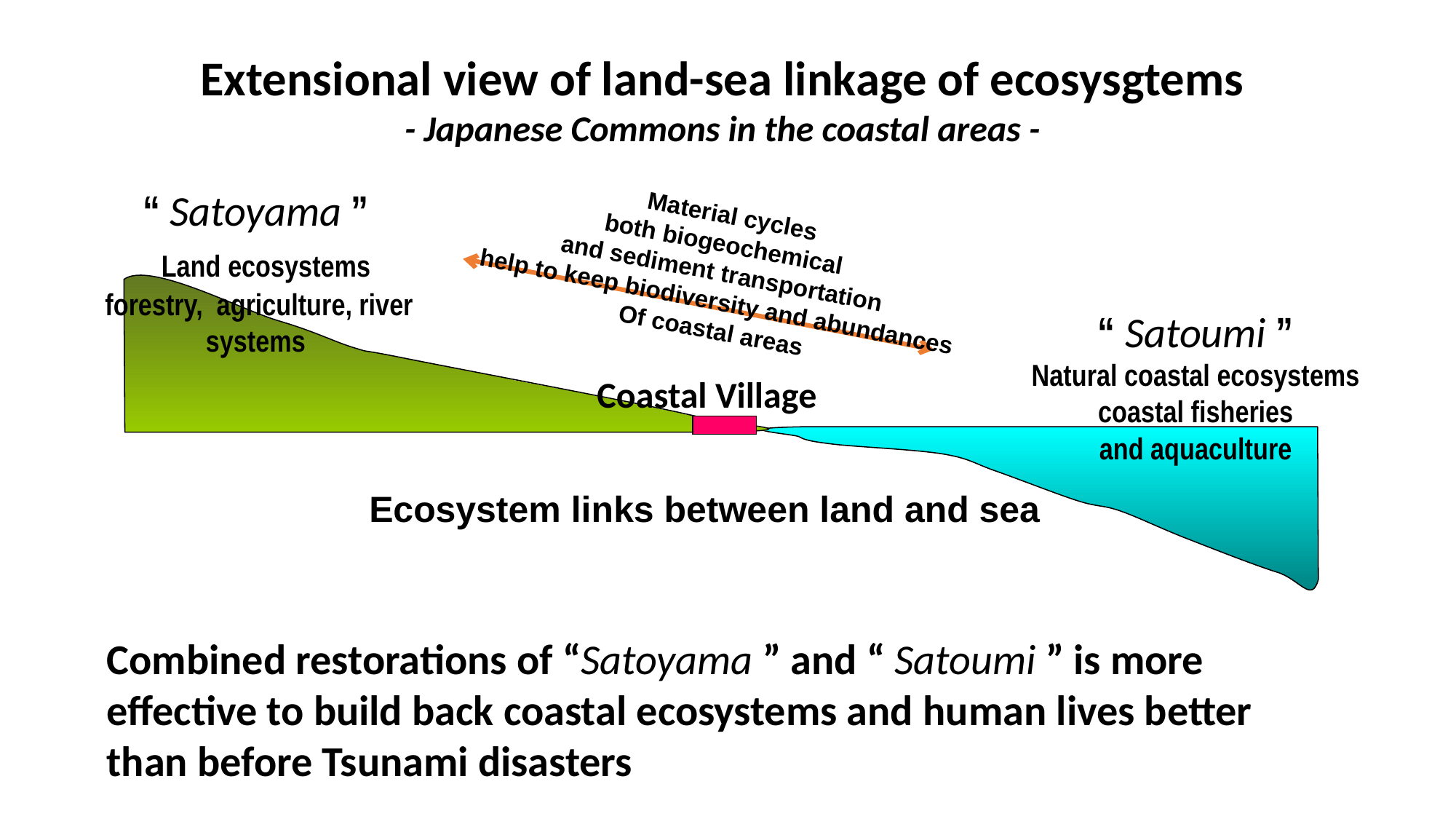

Extensional view of land-sea linkage of ecosysgtems
- Japanese Commons in the coastal areas -
“ Satoyama ”
   Land ecosystems
 forestry,  agriculture, river systems
Material cycles
both biogeochemical
and sediment transportation
help to keep biodiversity and abundances
Of coastal areas

“ Satoumi ”
Natural coastal ecosystems
coastal fisheries
and aquaculture
Coastal Village

Ecosystem links between land and sea
Combined restorations of “Satoyama ” and “ Satoumi ” is more effective to build back coastal ecosystems and human lives better than before Tsunami disasters